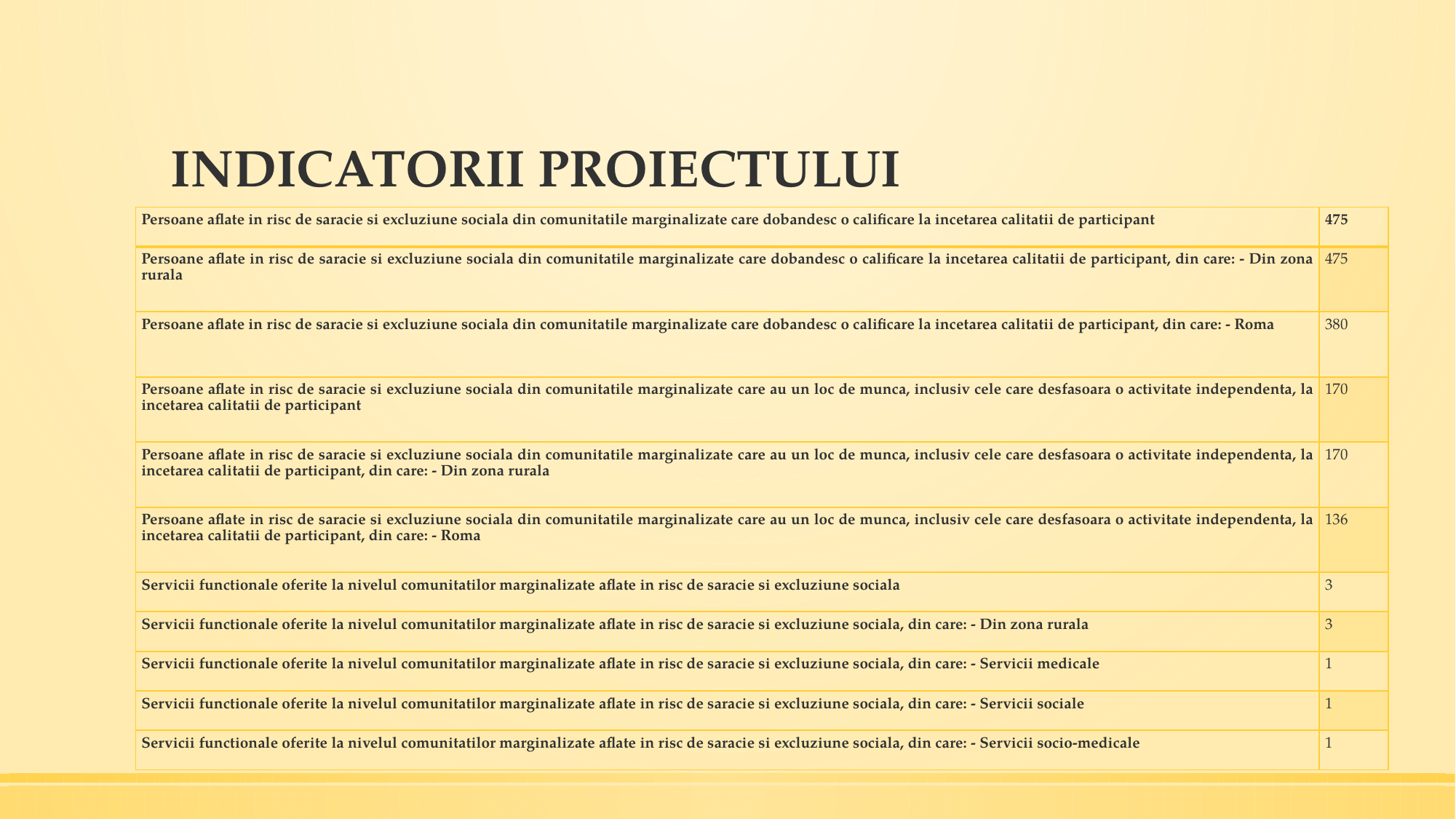

# INDICATORII PROIECTULUI
| Persoane aflate in risc de saracie si excluziune sociala din comunitatile marginalizate care dobandesc o calificare la incetarea calitatii de participant | 475 |
| --- | --- |
| Persoane aflate in risc de saracie si excluziune sociala din comunitatile marginalizate care dobandesc o calificare la incetarea calitatii de participant, din care: - Din zona rurala | 475 |
| Persoane aflate in risc de saracie si excluziune sociala din comunitatile marginalizate care dobandesc o calificare la incetarea calitatii de participant, din care: - Roma | 380 |
| Persoane aflate in risc de saracie si excluziune sociala din comunitatile marginalizate care au un loc de munca, inclusiv cele care desfasoara o activitate independenta, la incetarea calitatii de participant | 170 |
| Persoane aflate in risc de saracie si excluziune sociala din comunitatile marginalizate care au un loc de munca, inclusiv cele care desfasoara o activitate independenta, la incetarea calitatii de participant, din care: - Din zona rurala | 170 |
| Persoane aflate in risc de saracie si excluziune sociala din comunitatile marginalizate care au un loc de munca, inclusiv cele care desfasoara o activitate independenta, la incetarea calitatii de participant, din care: - Roma | 136 |
| Servicii functionale oferite la nivelul comunitatilor marginalizate aflate in risc de saracie si excluziune sociala | 3 |
| Servicii functionale oferite la nivelul comunitatilor marginalizate aflate in risc de saracie si excluziune sociala, din care: - Din zona rurala | 3 |
| Servicii functionale oferite la nivelul comunitatilor marginalizate aflate in risc de saracie si excluziune sociala, din care: - Servicii medicale | 1 |
| Servicii functionale oferite la nivelul comunitatilor marginalizate aflate in risc de saracie si excluziune sociala, din care: - Servicii sociale | 1 |
| Servicii functionale oferite la nivelul comunitatilor marginalizate aflate in risc de saracie si excluziune sociala, din care: - Servicii socio-medicale | 1 |